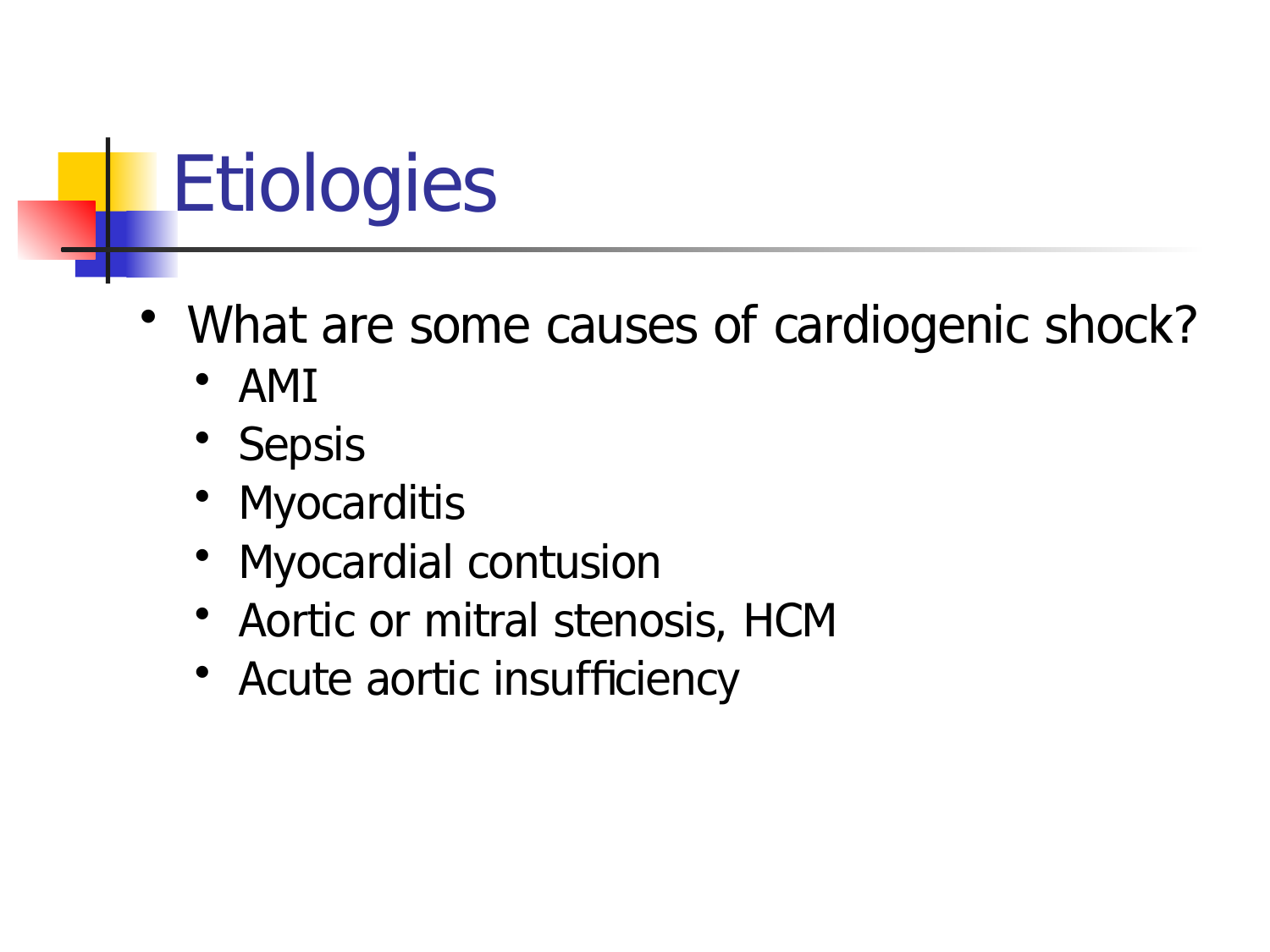

# Etiologies
What are some causes of cardiogenic shock?

 AMI
 Sepsis
 Myocarditis
 Myocardial contusion
 Aortic or mitral stenosis, HCM
 Acute aortic insufficiency